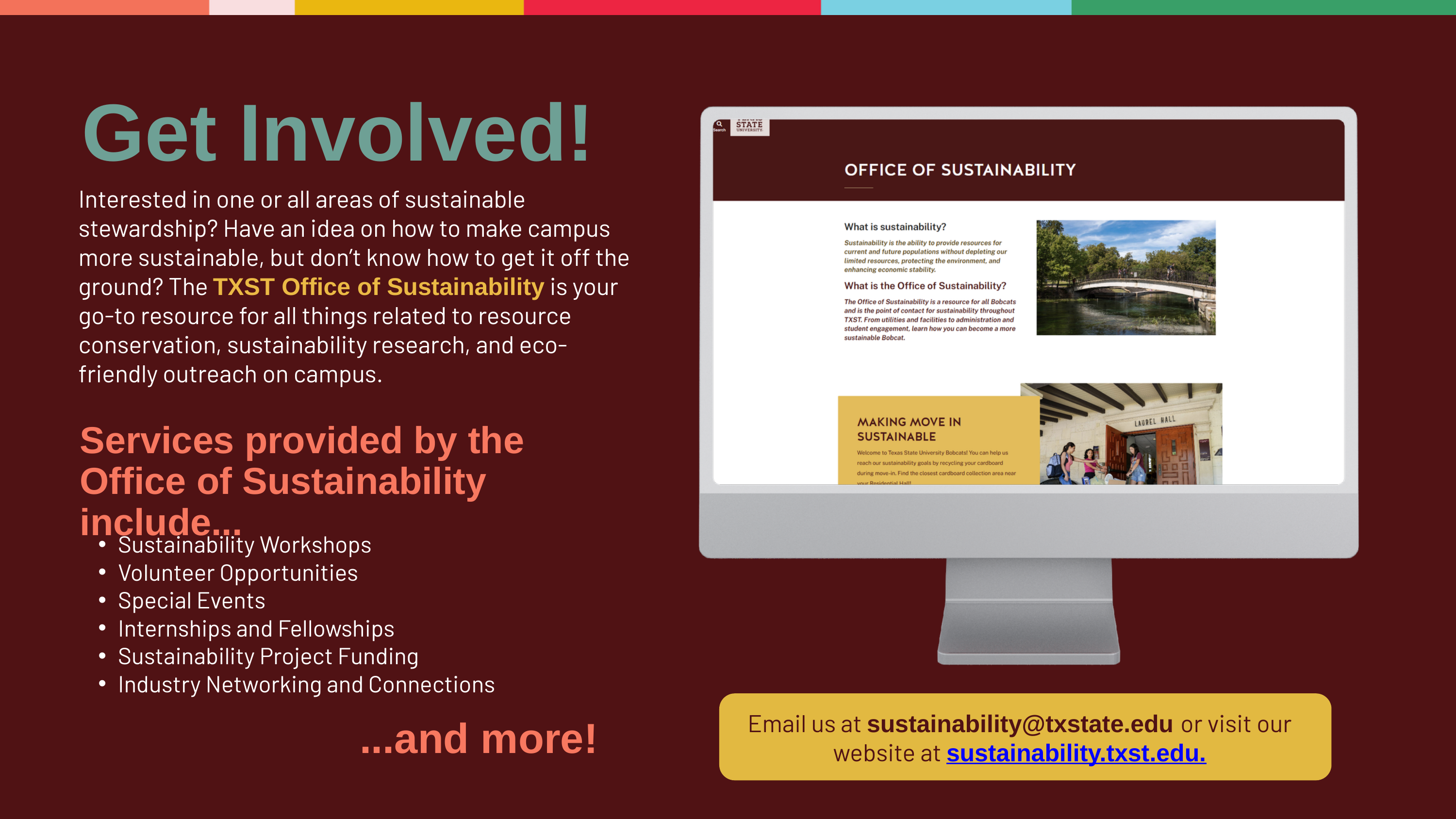

Get Involved!

Interested in one or all areas of sustainable stewardship? Have an idea on how to make campus more sustainable, but don’t know how to get it off the ground? The TXST Office of Sustainability is your go-to resource for all things related to resource conservation, sustainability research, and eco-friendly outreach on campus.
Services provided by the Office of Sustainability include...

Sustainability Workshops
Volunteer Opportunities
Special Events
Internships and Fellowships
Sustainability Project Funding
Industry Networking and Connections

Email us at sustainability@txstate.edu or visit our website at sustainability.txst.edu.
...and more!